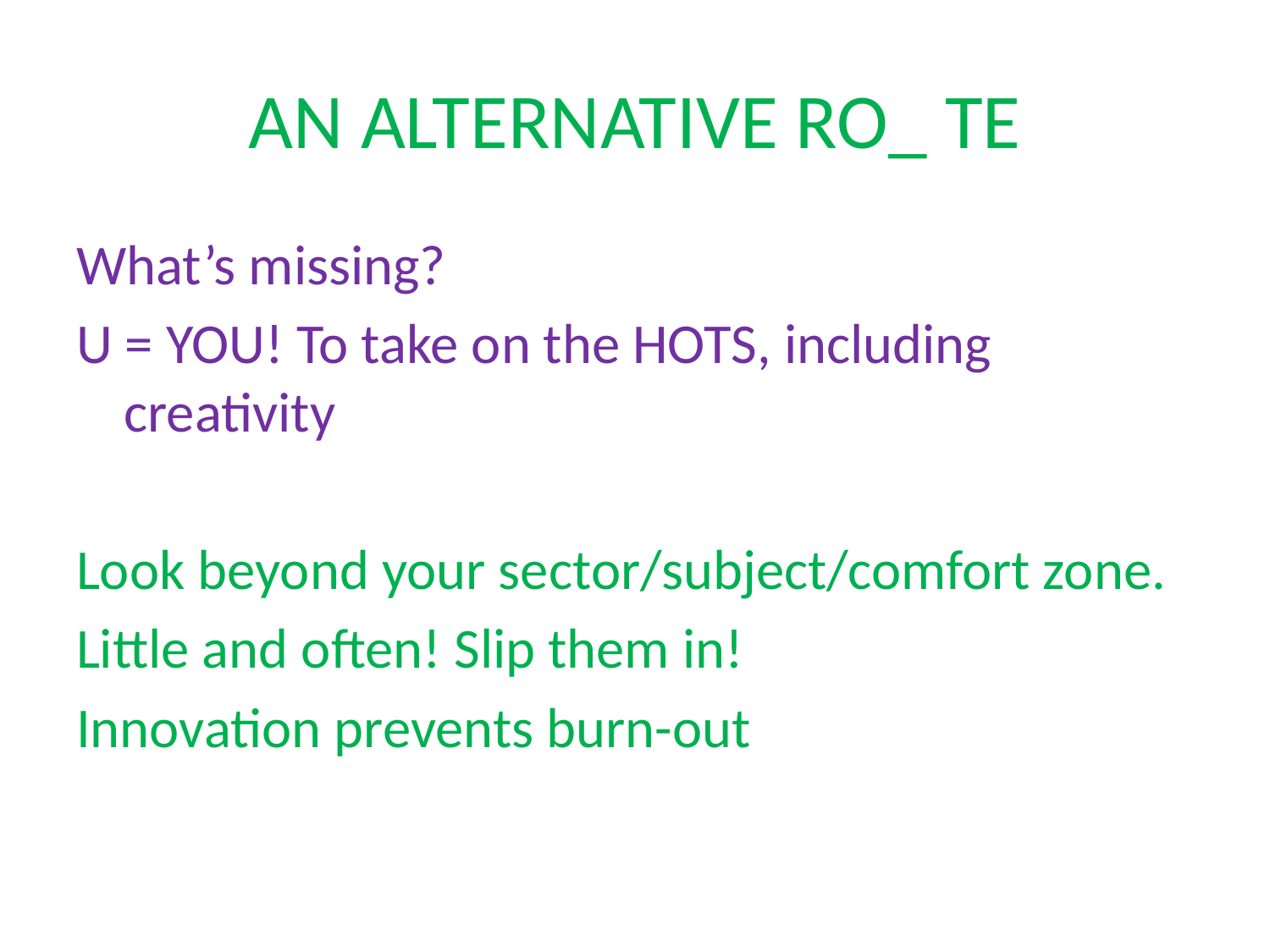

# AN ALTERNATIVE RO_ TE
What’s missing?
U = YOU! To take on the HOTS, including creativity

Look beyond your sector/subject/comfort zone.
Little and often! Slip them in!
Innovation prevents burn-out